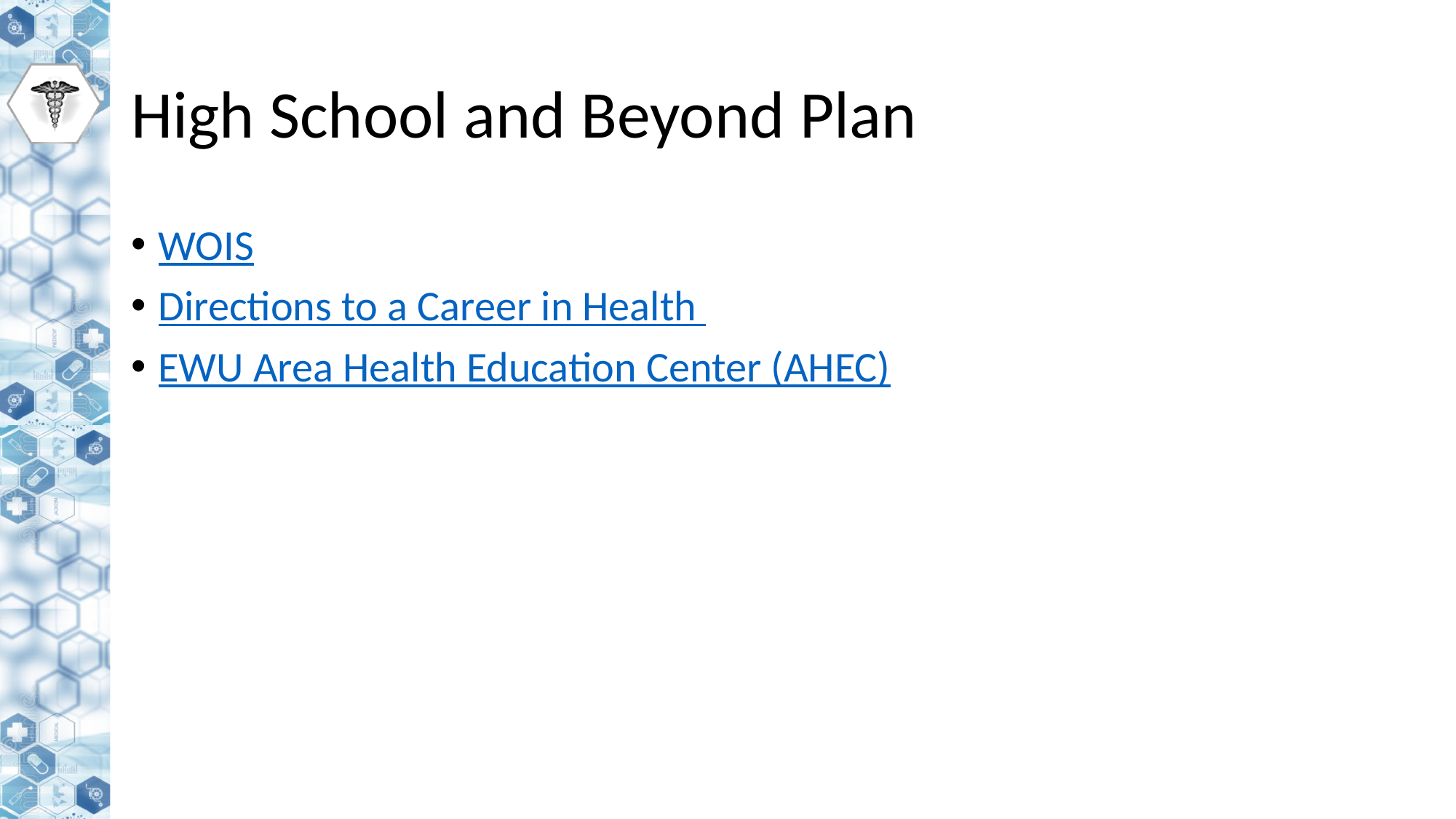

# High School and Beyond Plan
WOIS
Directions to a Career in Health
EWU Area Health Education Center (AHEC)